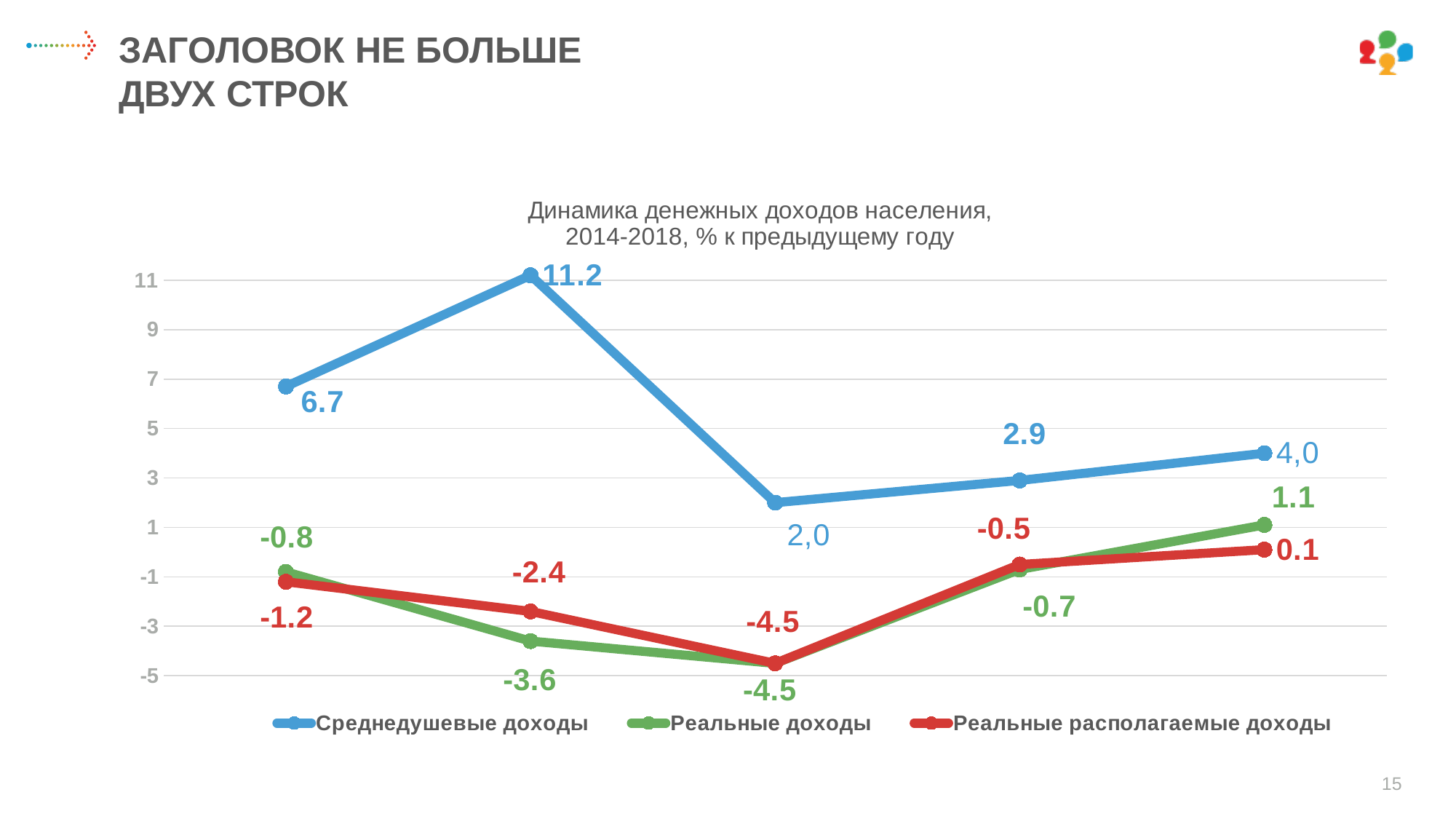

ЗАГОЛОВОК НЕ БОЛЬШЕ ДВУХ СТРОК

### Chart: Динамика денежных доходов населения,
2014-2018, % к предыдущему году

| Category | Среднедушевые доходы | Реальные доходы | Реальные располагаемые доходы |
|---|---|---|---|
| Среднедушевые доходы | 6.7 | -0.8 | -1.2 |
| Реальные доходы | 11.2 | -3.6 | -2.4 |
| Реальные располагаемые доходы | 2.0 | -4.5 | -4.5 |
15